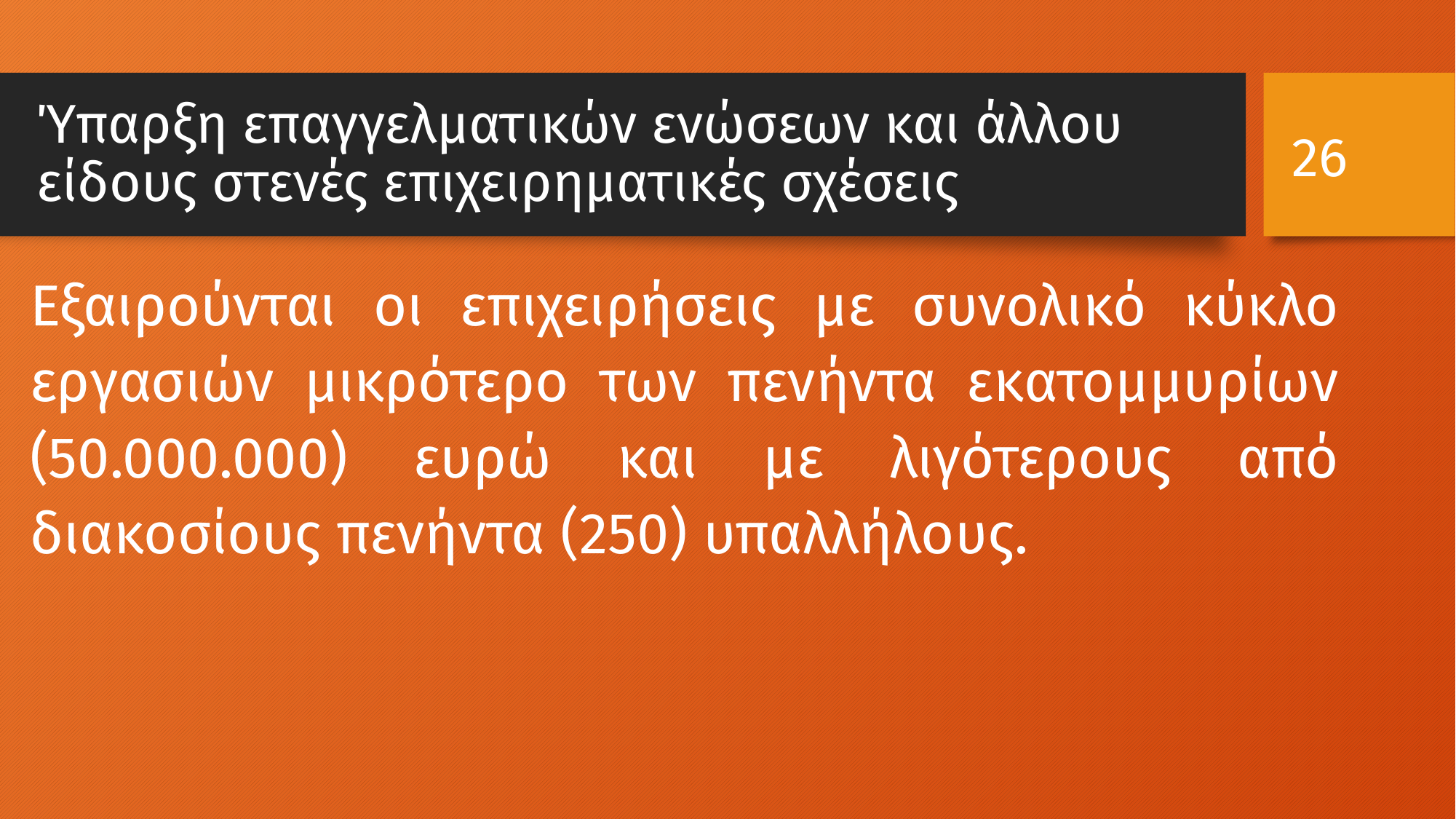

26
# Ύπαρξη επαγγελματικών ενώσεων και άλλου είδους στενές επιχειρηματικές σχέσεις
Εξαιρούνται οι επιχειρήσεις με συνολικό κύκλο εργασιών μικρότερο των πενήντα εκατομμυρίων (50.000.000) ευρώ και με λιγότερους από διακοσίους πενήντα (250) υπαλλήλους.